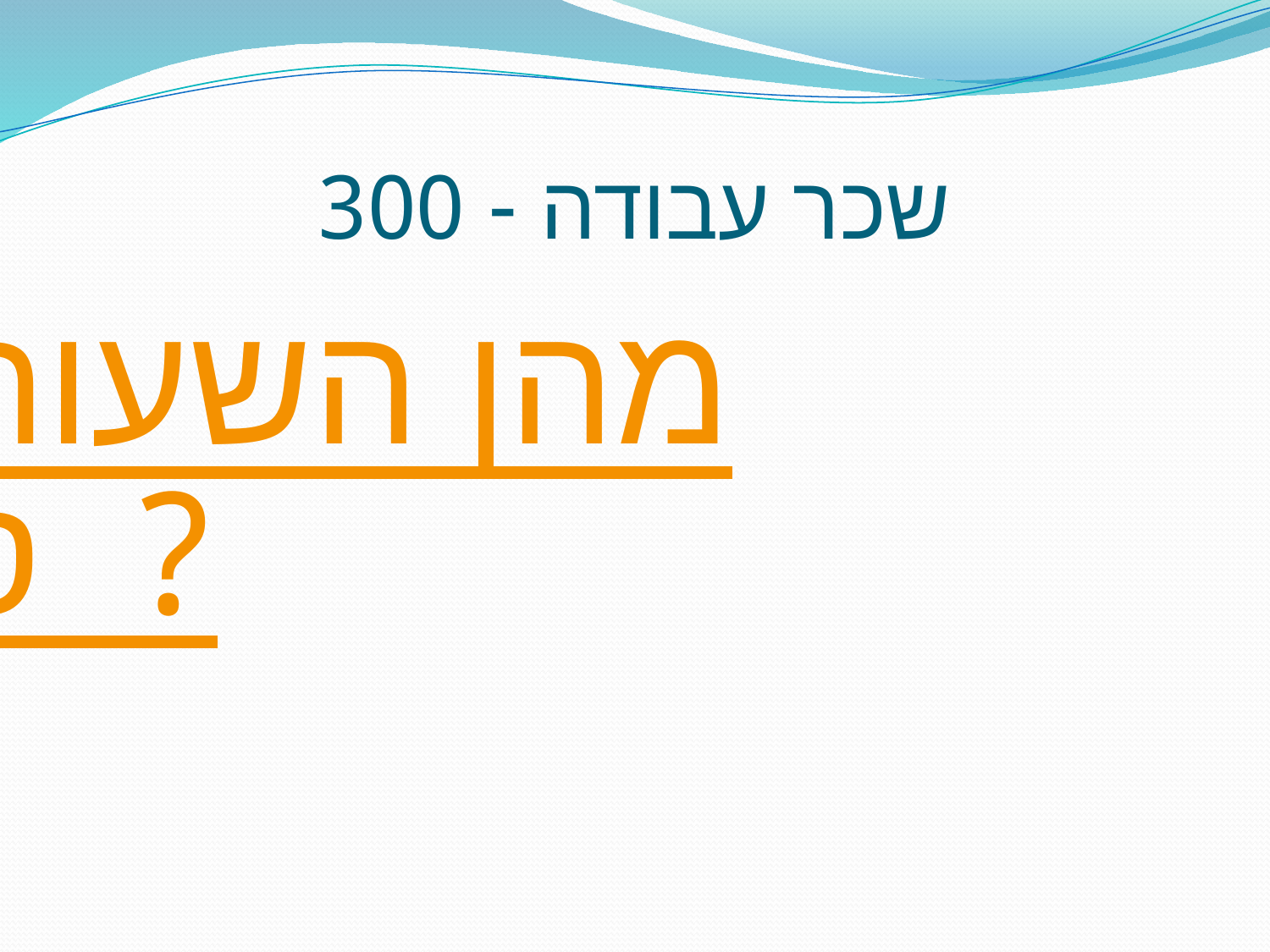

# שכר עבודה - 300
מהן השעות הנוספות?